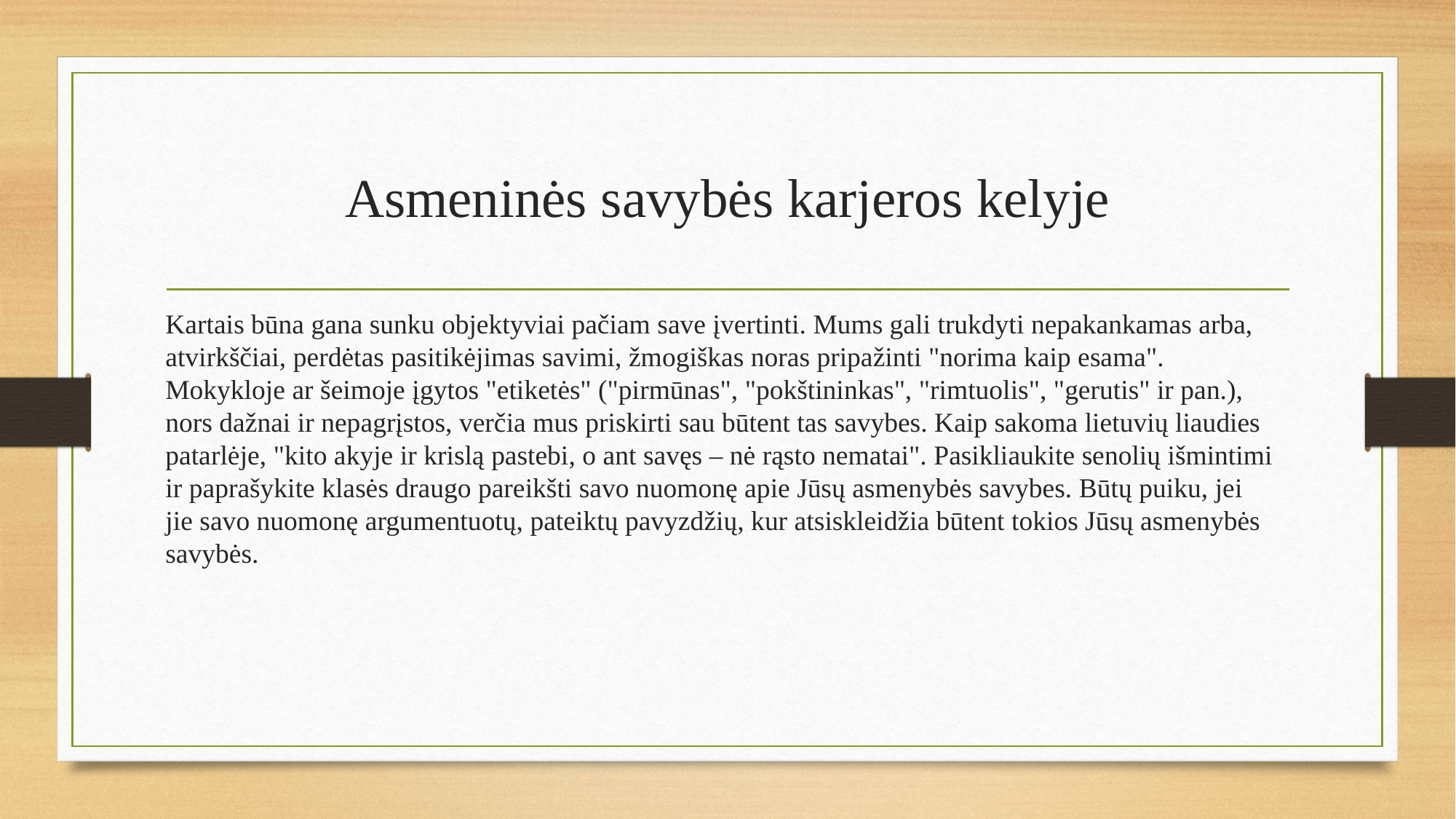

# Asmeninės savybės karjeros kelyje
Kartais būna gana sunku objektyviai pačiam save įvertinti. Mums gali trukdyti nepakankamas arba, atvirkščiai, perdėtas pasitikėjimas savimi, žmogiškas noras pripažinti "norima kaip esama". Mokykloje ar šeimoje įgytos "etiketės" ("pirmūnas", "pokštininkas", "rimtuolis", "gerutis" ir pan.), nors dažnai ir nepagrįstos, verčia mus priskirti sau būtent tas savybes. Kaip sakoma lietuvių liaudies patarlėje, "kito akyje ir krislą pastebi, o ant savęs – nė rąsto nematai". Pasikliaukite senolių išmintimi ir paprašykite klasės draugo pareikšti savo nuomonę apie Jūsų asmenybės savybes. Būtų puiku, jei jie savo nuomonę argumentuotų, pateiktų pavyzdžių, kur atsiskleidžia būtent tokios Jūsų asmenybės savybės.